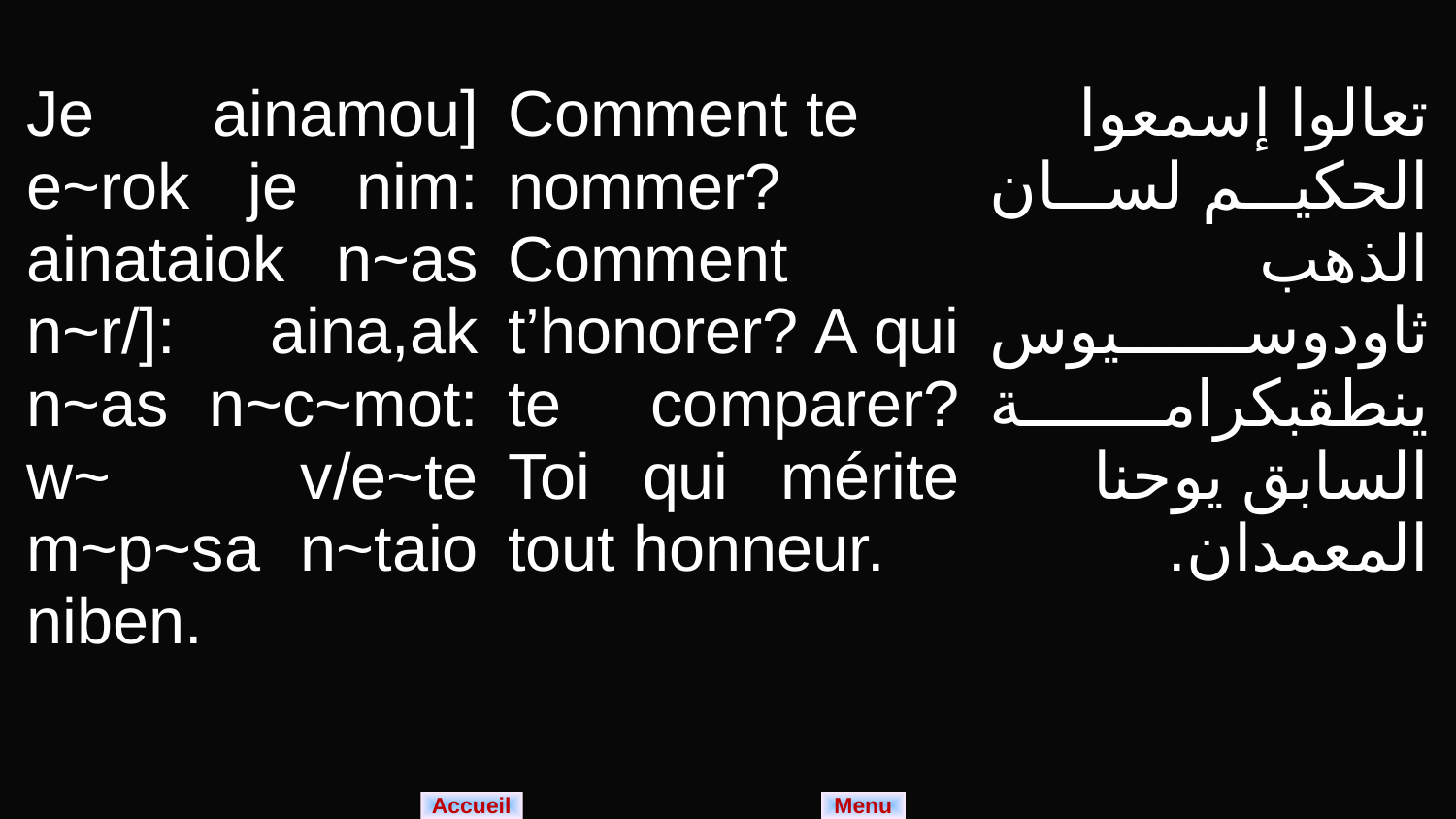

| Je ainamou] e~rok je nim: ainataiok n~as n~r/]: aina,ak n~as n~c~mot: w~ v/e~te m~p~sa n~taio niben. | Comment te nommer? Comment t’honorer? A qui te comparer? Toi qui mérite tout honneur. | تعالوا إسمعوا الحكيم لسان الذهب ثاودوسيوس ينطقبكرامة السابق يوحنا المعمدان. |
| --- | --- | --- |
Menu